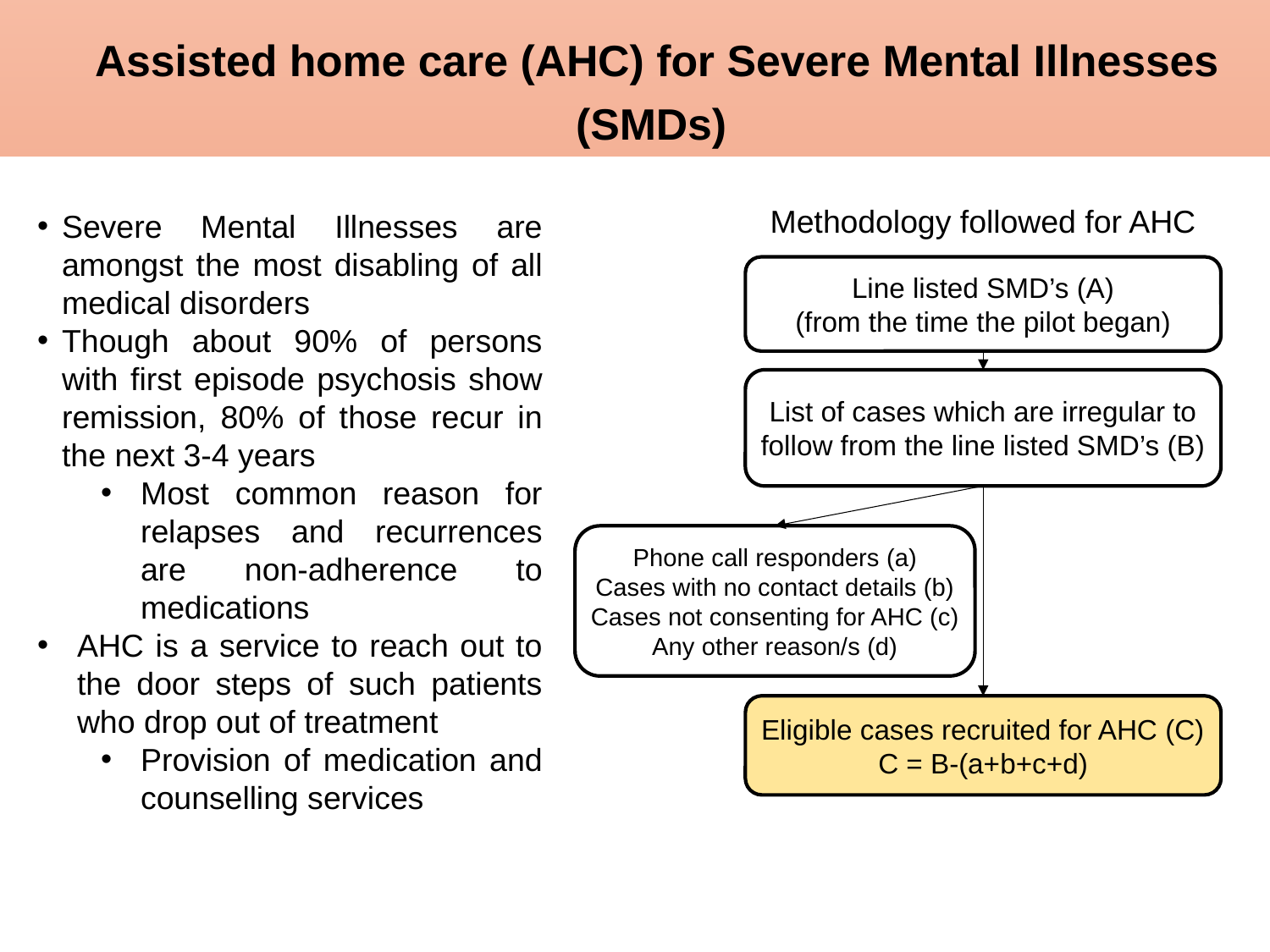

Assisted home care (AHC) for Severe Mental Illnesses (SMDs)

Methodology followed for AHC
Severe Mental Illnesses are amongst the most disabling of all medical disorders
Though about 90% of persons with first episode psychosis show remission, 80% of those recur in the next 3-4 years
Most common reason for relapses and recurrences are non-adherence to medications
AHC is a service to reach out to the door steps of such patients who drop out of treatment
Provision of medication and counselling services
Line listed SMD’s (A)
(from the time the pilot began)
List of cases which are irregular to follow from the line listed SMD’s (B)
Phone call responders (a)
Cases with no contact details (b)
Cases not consenting for AHC (c)
Any other reason/s (d)

Eligible cases recruited for AHC (C)
C = B-(a+b+c+d)